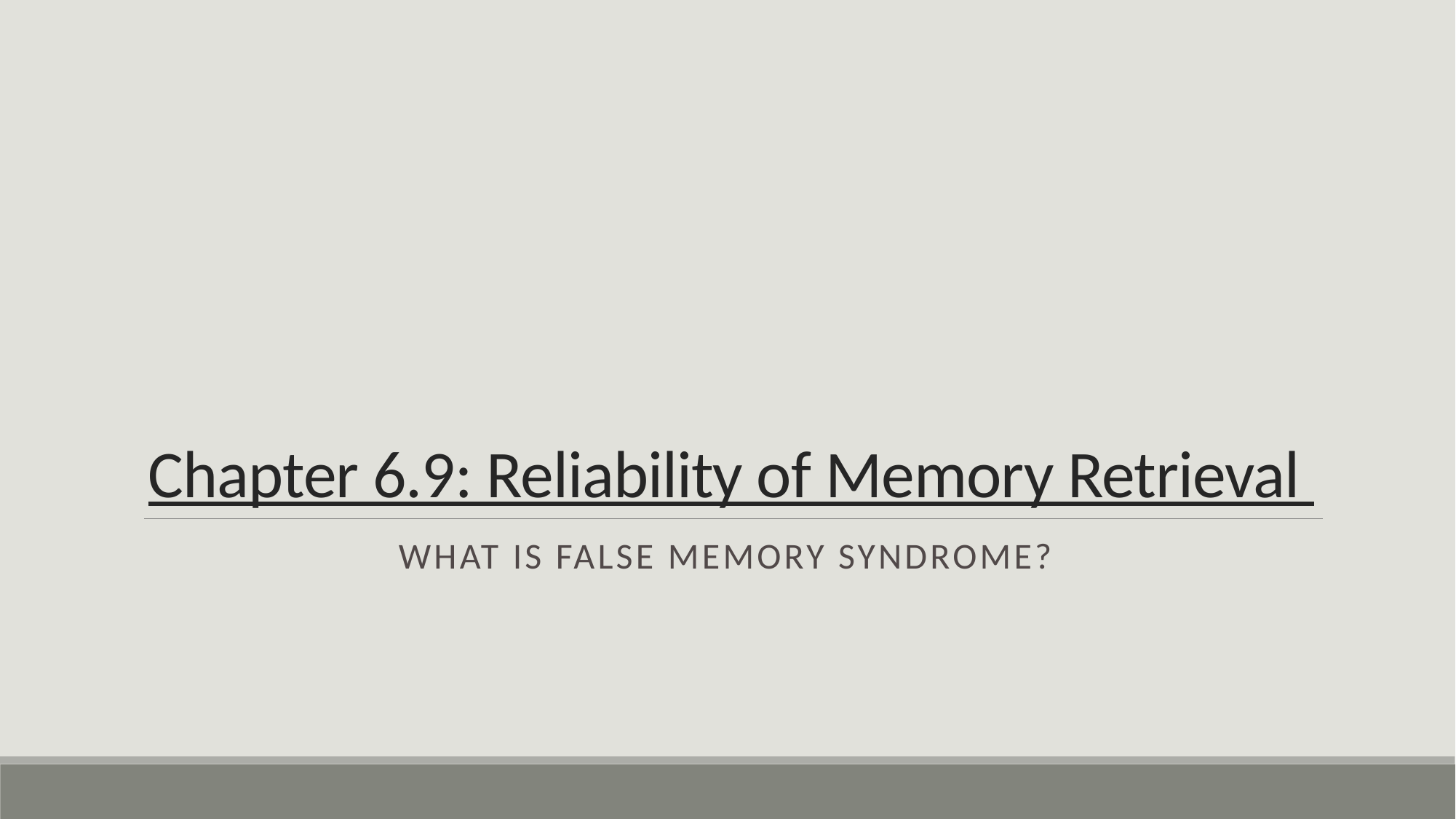

# Chapter 6.9: Reliability of Memory Retrieval
What is false memory syndrome?